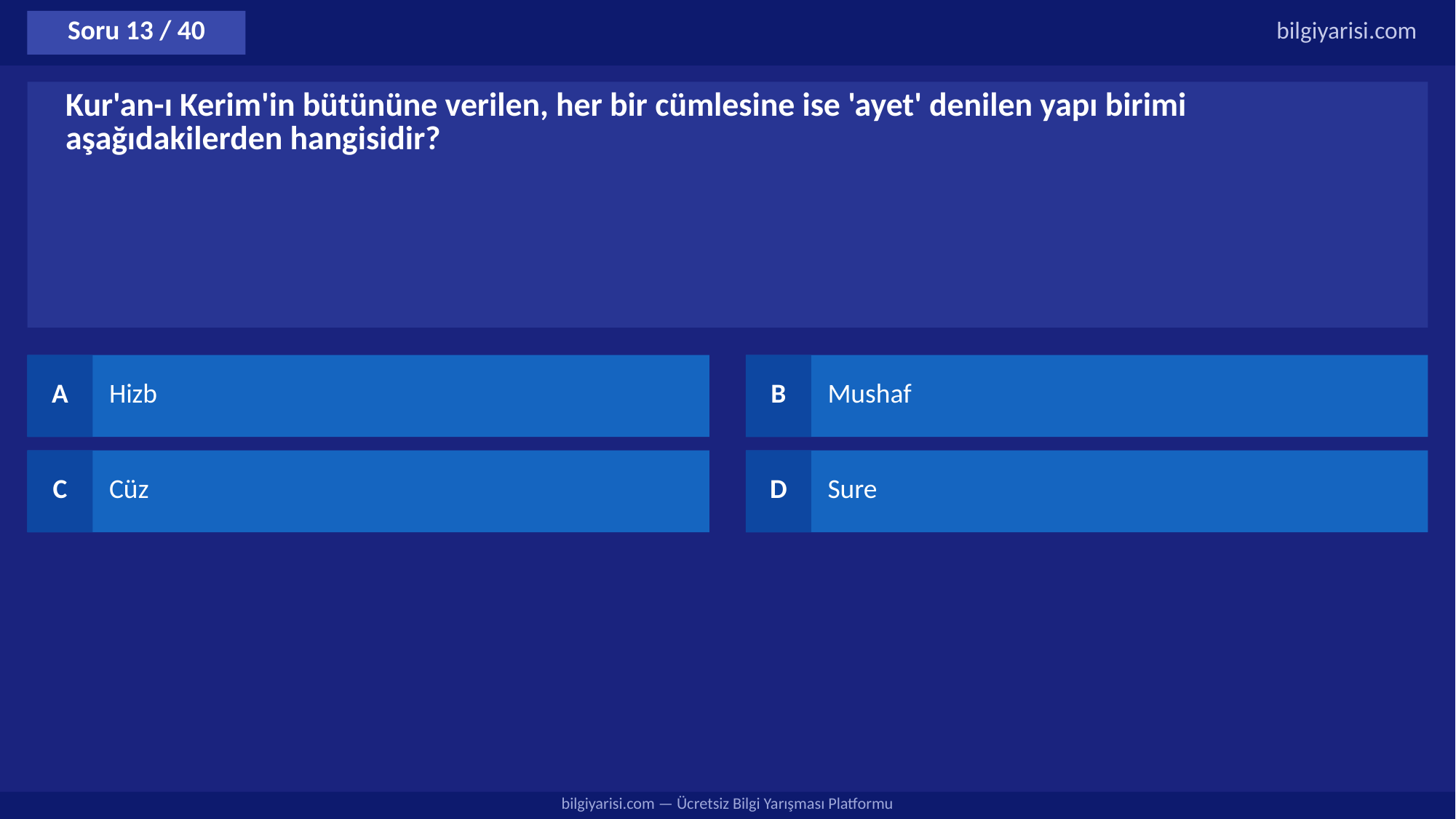

Soru 13 / 40
bilgiyarisi.com

Kur'an-ı Kerim'in bütününe verilen, her bir cümlesine ise 'ayet' denilen yapı birimi aşağıdakilerden hangisidir?

A
Hizb

B
Mushaf

C
Cüz

D
Sure
bilgiyarisi.com — Ücretsiz Bilgi Yarışması Platformu